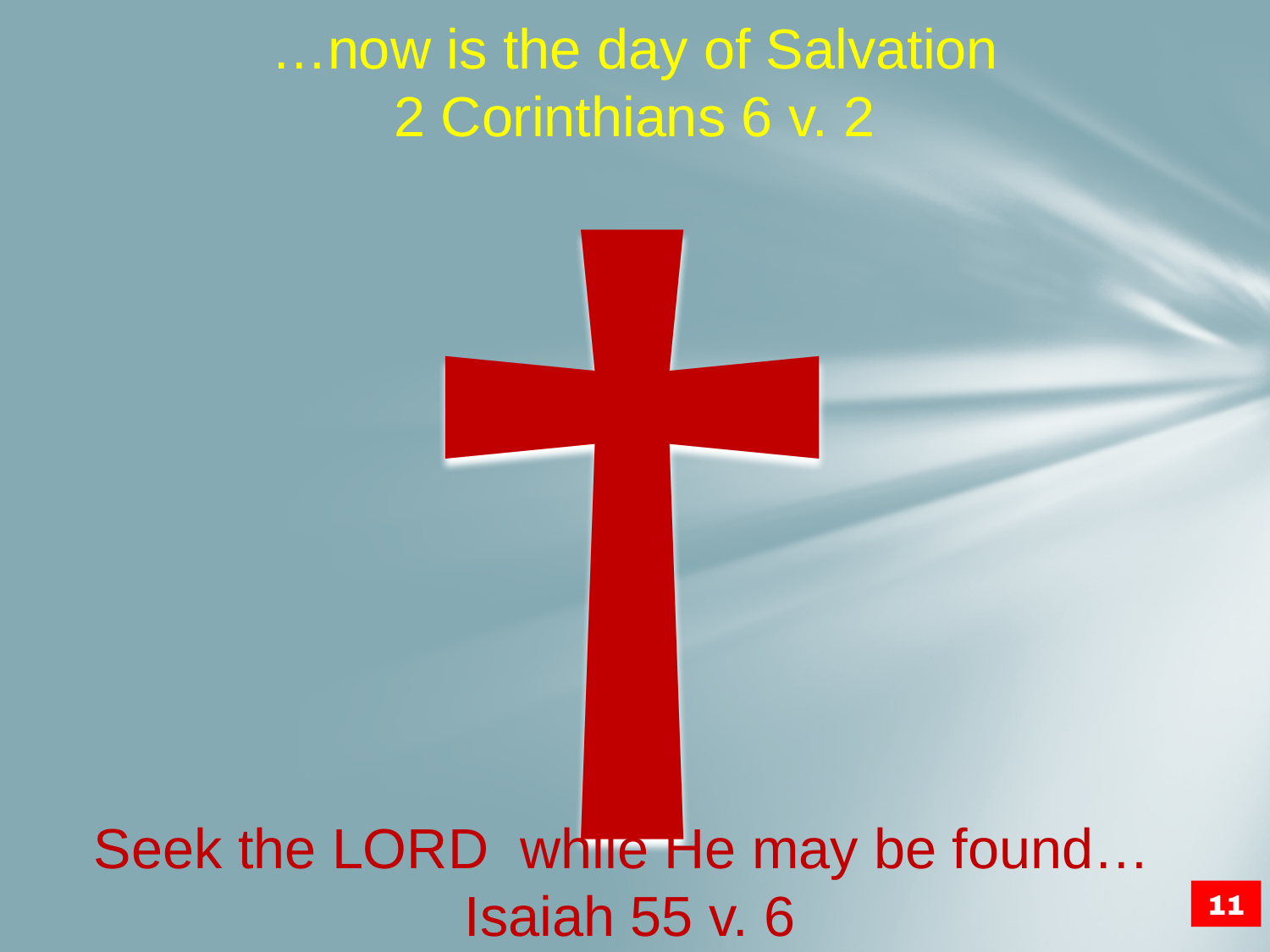

…now is the day of Salvation
2 Corinthians 6 v. 2
†
Seek the LORD  while He may be found…
Isaiah 55 v. 6
11